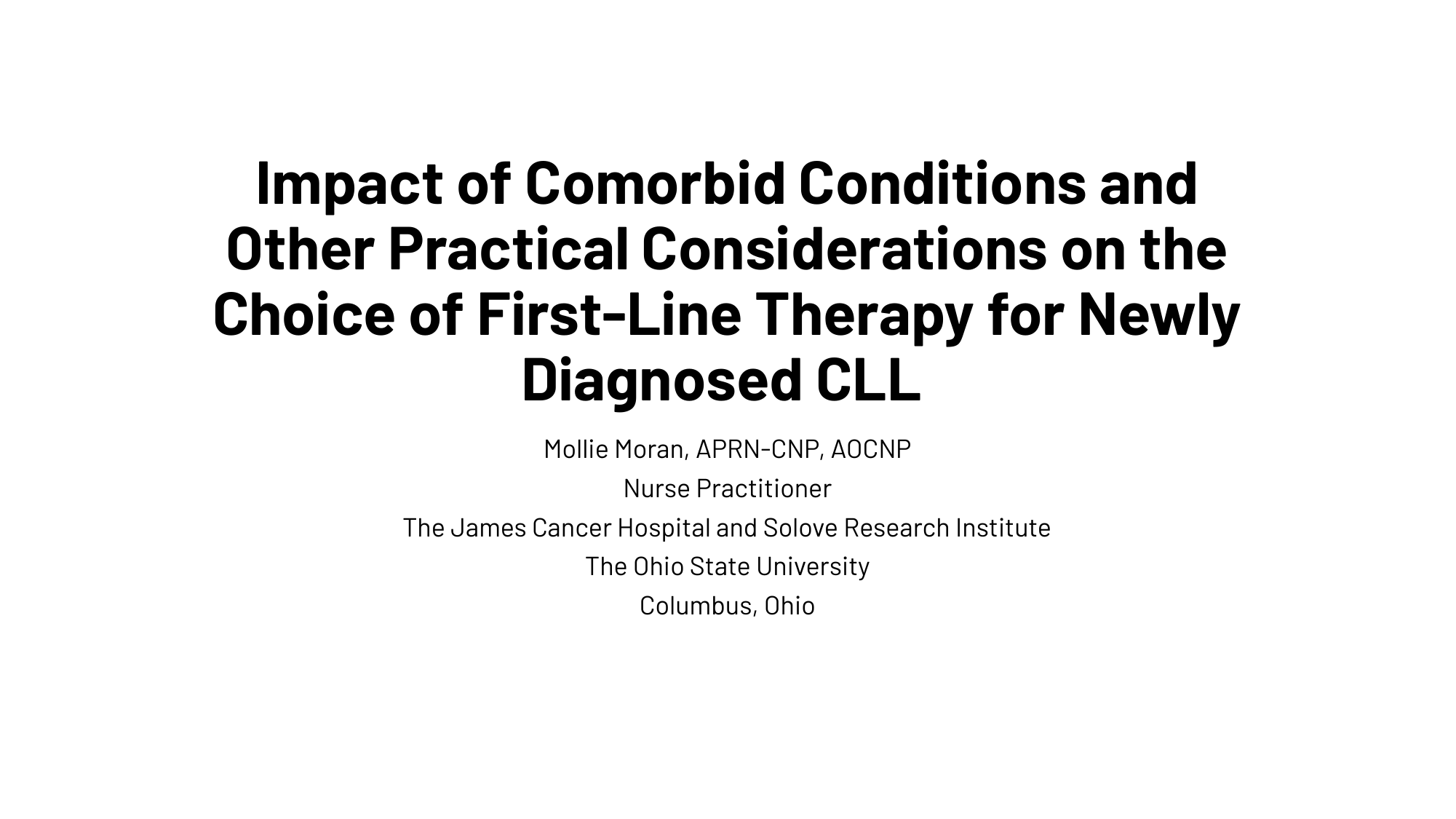

# Impact of Comorbid Conditions and Other Practical Considerations on the Choice of First-Line Therapy for Newly Diagnosed CLL
Mollie Moran, APRN-CNP, AOCNP
Nurse Practitioner
The James Cancer Hospital and Solove Research Institute
The Ohio State University
Columbus, Ohio